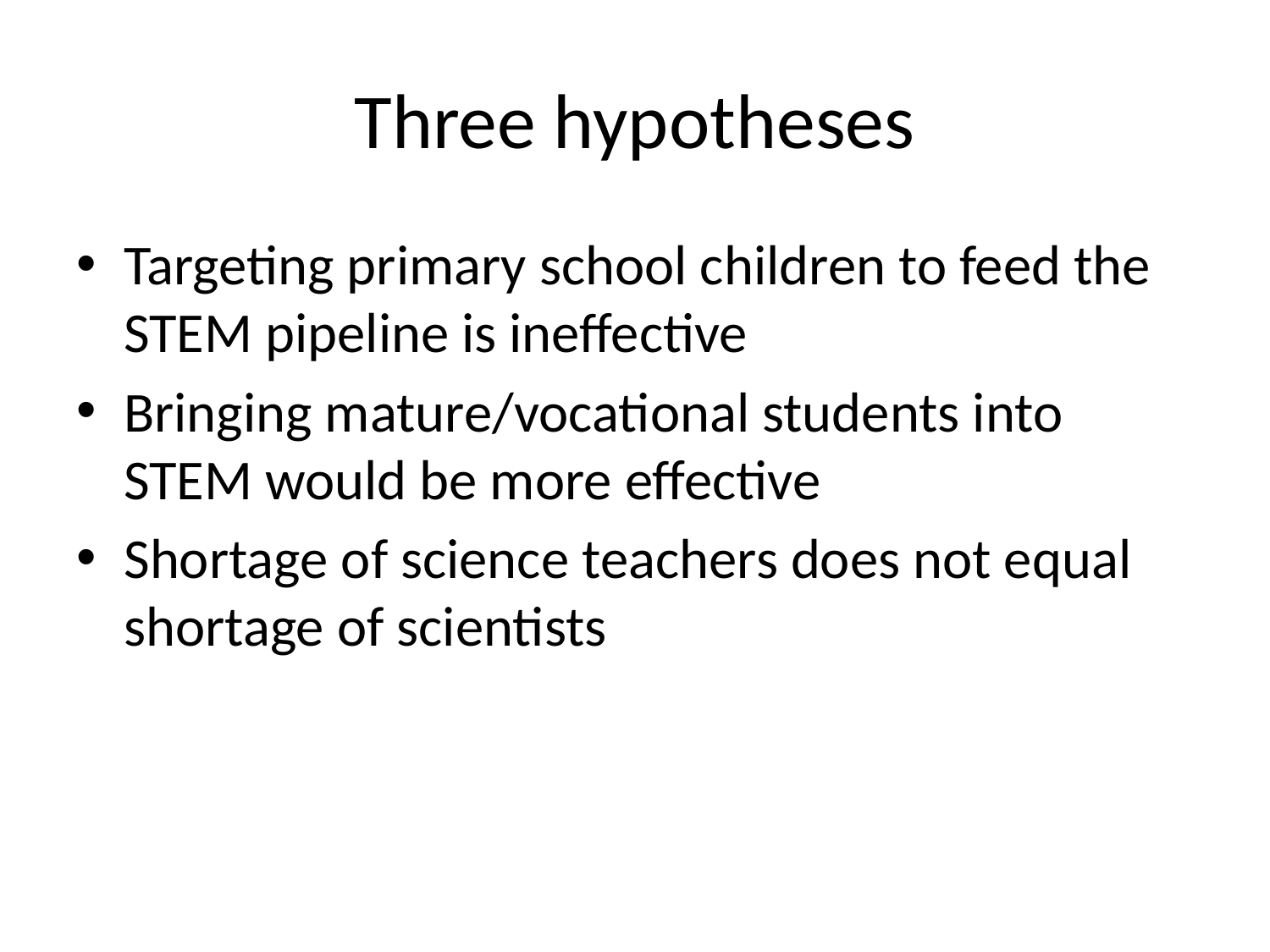

# Three hypotheses
Targeting primary school children to feed the STEM pipeline is ineffective
Bringing mature/vocational students into STEM would be more effective
Shortage of science teachers does not equal shortage of scientists